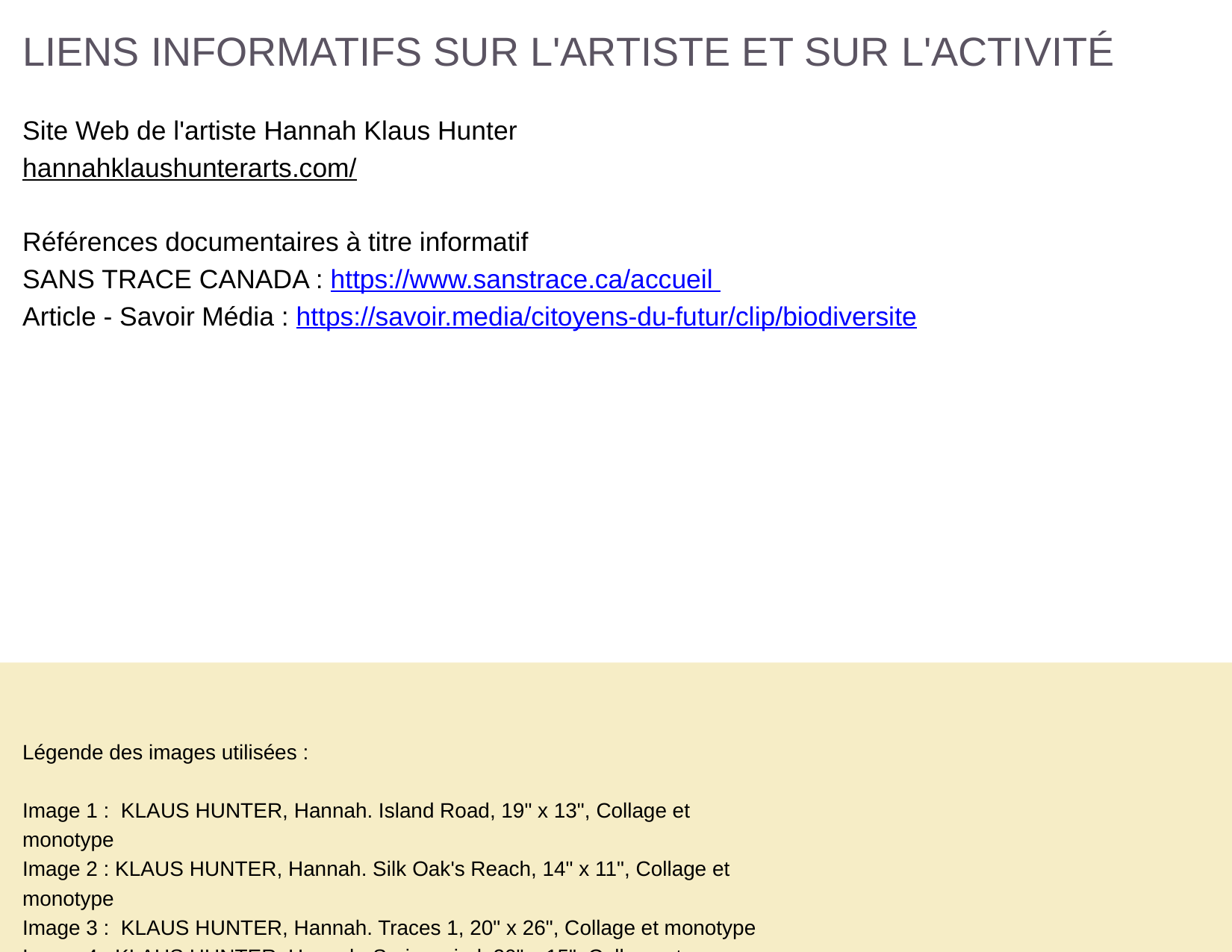

LIENS INFORMATIFS SUR L'ARTISTE ET SUR L'ACTI﻿VITÉ

Site Web de l'artiste Hannah Klaus Hunter
hannahklaushunterarts.com/

Références documentaires à titre informatif
SANS TRACE CANADA : https://www.sanstrace.ca/accueil
Article - Savoir Média : https://savoir.media/citoyens-du-futur/clip/biodiversite

Légende des images utilisées :

Image 1 :  KLAUS HUNTER, Hannah. Island Road, 19" x 13", Collage et monotype
Image 2 : KLAUS HUNTER, Hannah. Silk Oak's Reach, 14" x 11", Collage et monotype
Image 3 :  KLAUS HUNTER, Hannah. Traces 1, 20" x 26", Collage et monotype
Image 4:  KLAUS HUNTER, Hannah. Spring wind, 20" x 15", Collage et monotype
Image 5 : KLAUS HUNTER, Hannah. Salish sea path, 20" x 15", Collage et monotype.